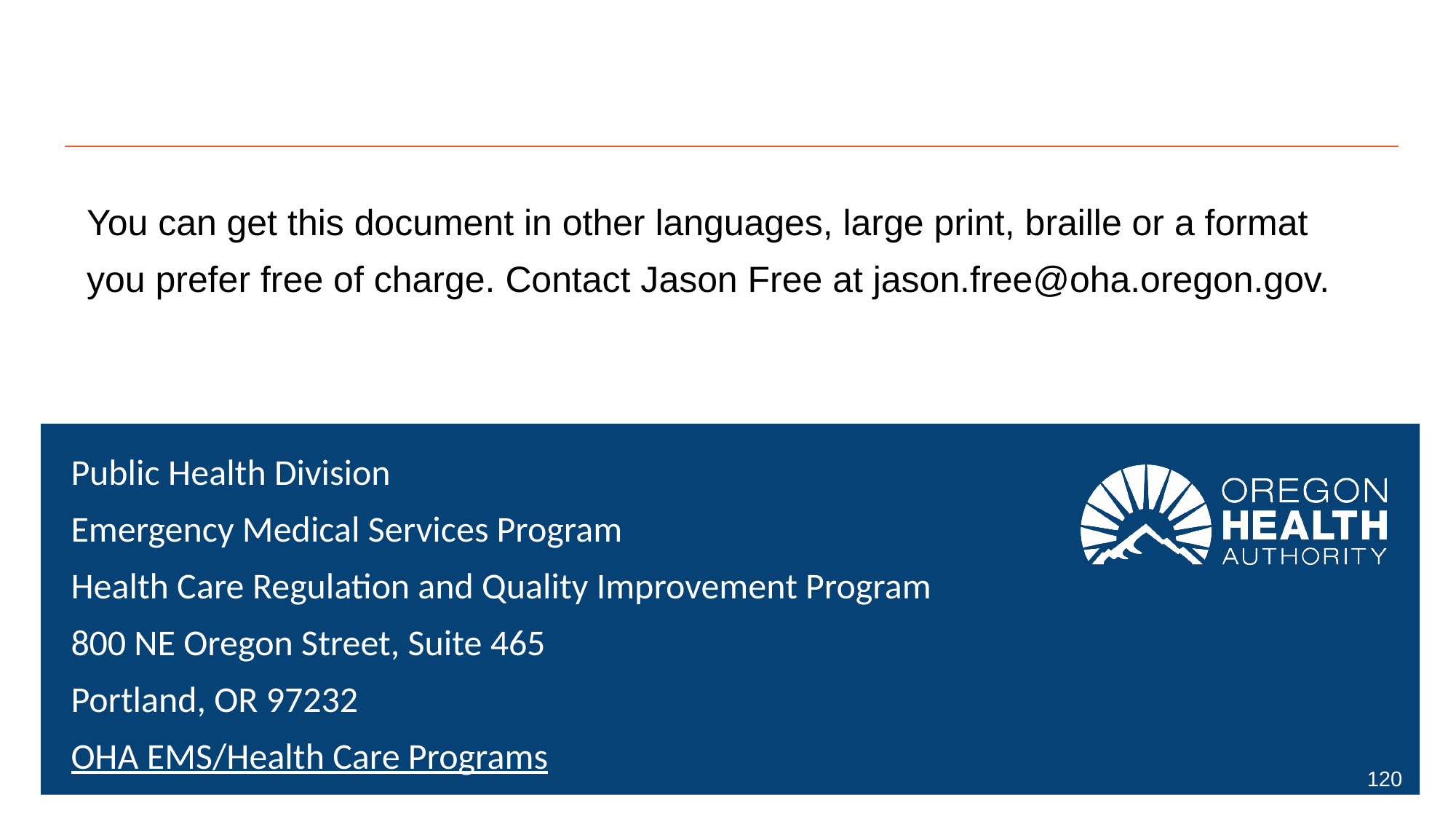

#
You can get this document in other languages, large print, braille or a format you prefer free of charge. Contact Jason Free at jason.free@oha.oregon.gov.
Public Health Division
Emergency Medical Services Program
Health Care Regulation and Quality Improvement Program
800 NE Oregon Street, Suite 465
Portland, OR 97232
OHA EMS/Health Care Programs
120